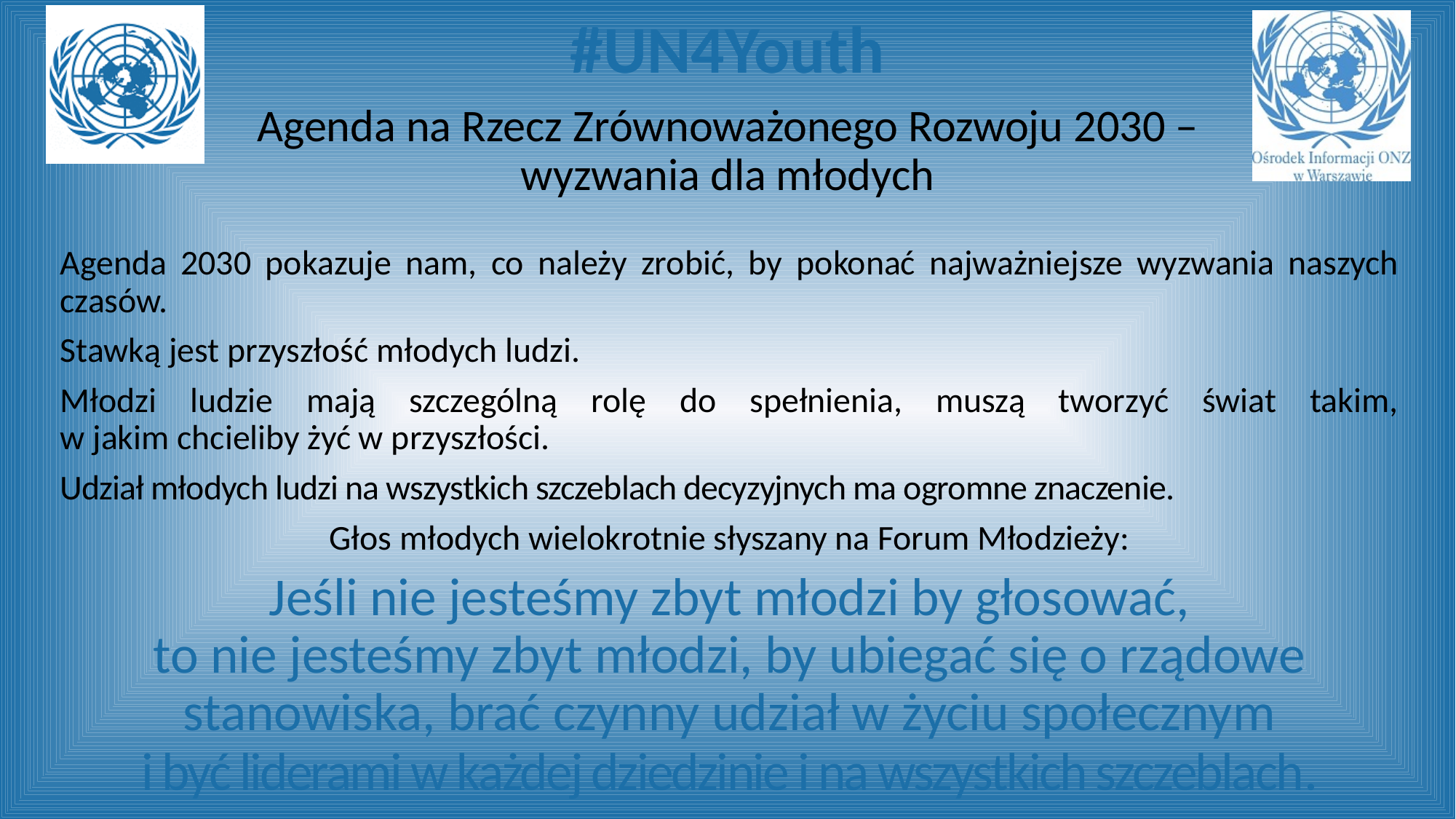

# Agenda na Rzecz Zrównoważonego Rozwoju 2030 – wyzwania dla młodych
Agenda 2030 pokazuje nam, co należy zrobić, by pokonać najważniejsze wyzwania naszych czasów.
Stawką jest przyszłość młodych ludzi.
Młodzi ludzie mają szczególną rolę do spełnienia, muszą tworzyć świat takim,
w jakim chcieliby żyć w przyszłości.
Udział młodych ludzi na wszystkich szczeblach decyzyjnych ma ogromne znaczenie.
Głos młodych wielokrotnie słyszany na Forum Młodzieży:
Jeśli nie jesteśmy zbyt młodzi by głosować,
to nie jesteśmy zbyt młodzi, by ubiegać się o rządowe stanowiska, brać czynny udział w życiu społecznym
i być liderami w każdej dziedzinie i na wszystkich szczeblach.